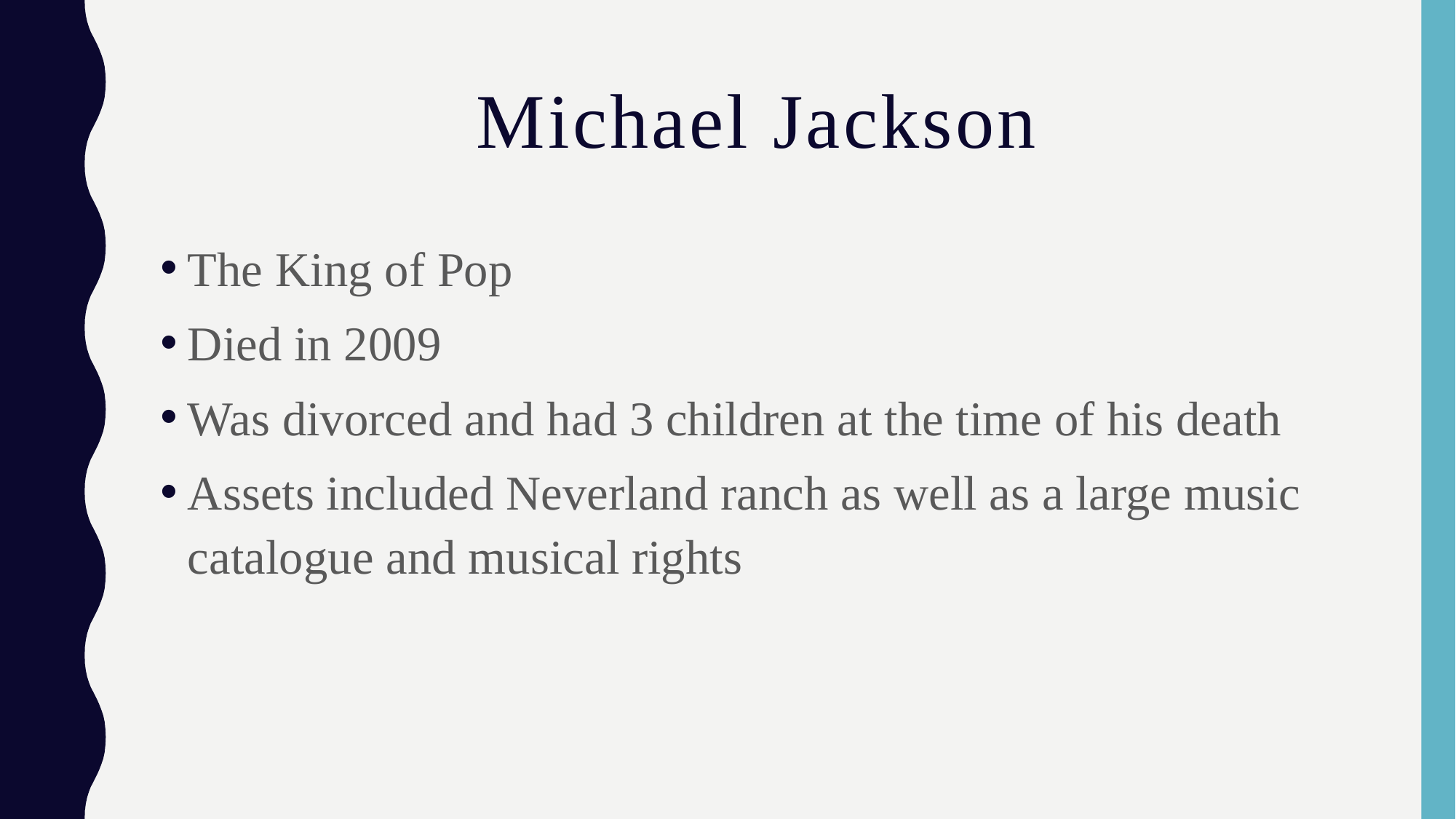

# Michael Jackson
The King of Pop
Died in 2009
Was divorced and had 3 children at the time of his death
Assets included Neverland ranch as well as a large music catalogue and musical rights